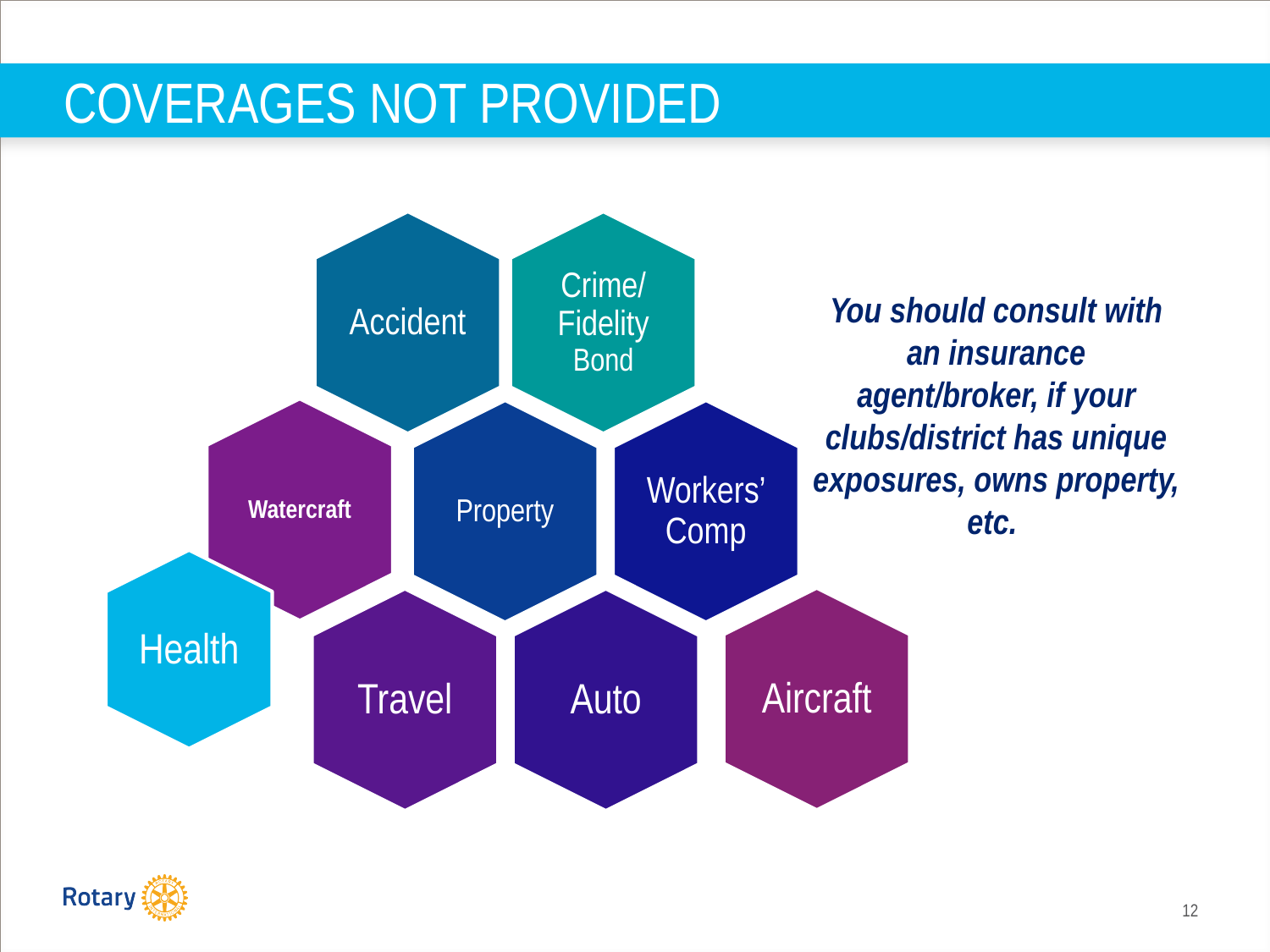

# COVERAGES NOT PROVIDED
Crime/Fidelity Bond
Accident
Property
Workers’ Comp
Auto
Travel
Watercraft
Aircraft

Health
You should consult with an insurance agent/broker, if your clubs/district has unique exposures, owns property, etc.